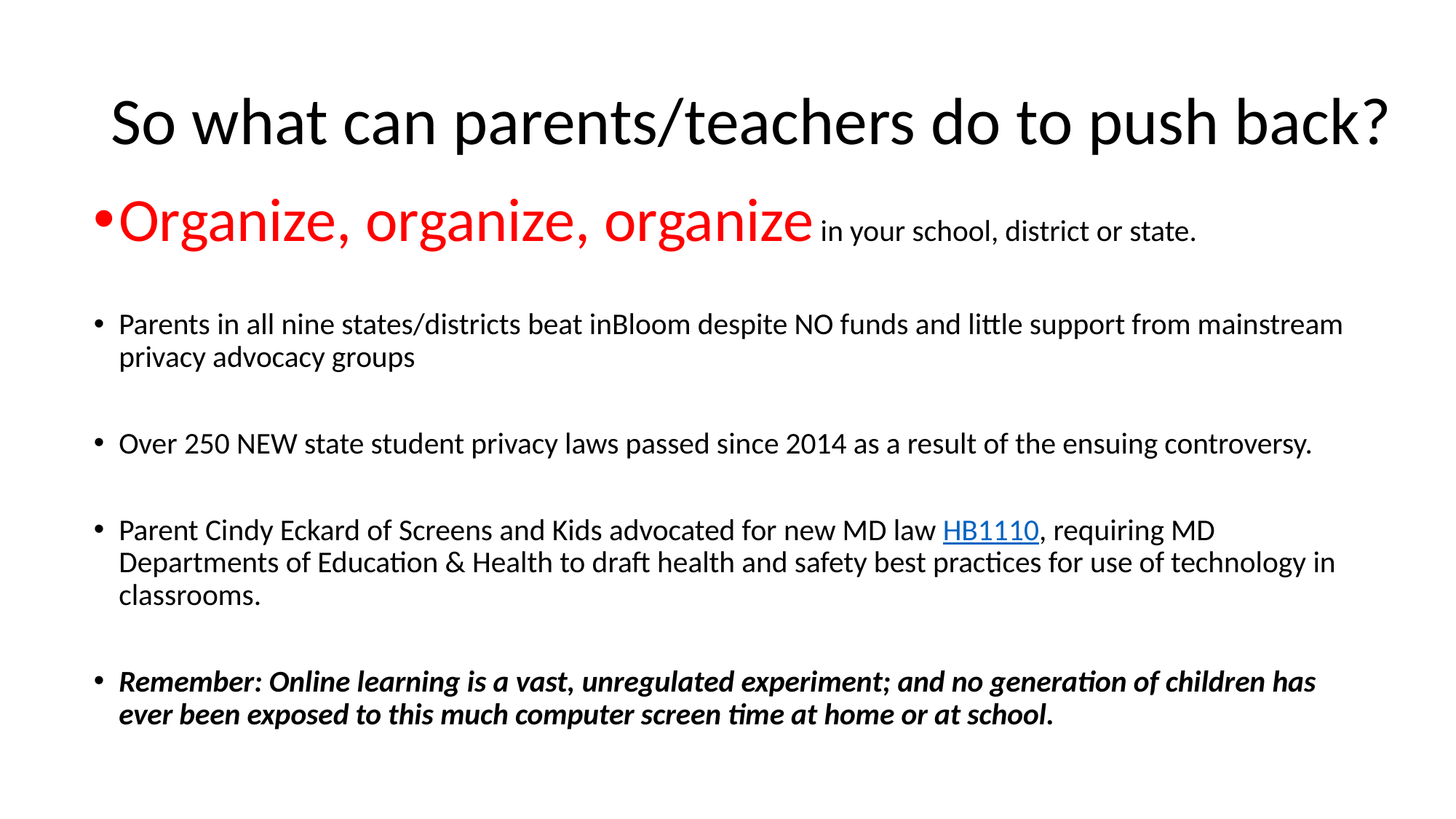

# So what can parents/teachers do to push back?
Organize, organize, organize in your school, district or state.

Parents in all nine states/districts beat inBloom despite NO funds and little support from mainstream privacy advocacy groups

Over 250 NEW state student privacy laws passed since 2014 as a result of the ensuing controversy.

Parent Cindy Eckard of Screens and Kids advocated for new MD law HB1110, requiring MD Departments of Education & Health to draft health and safety best practices for use of technology in classrooms.

Remember: Online learning is a vast, unregulated experiment; and no generation of children has ever been exposed to this much computer screen time at home or at school.